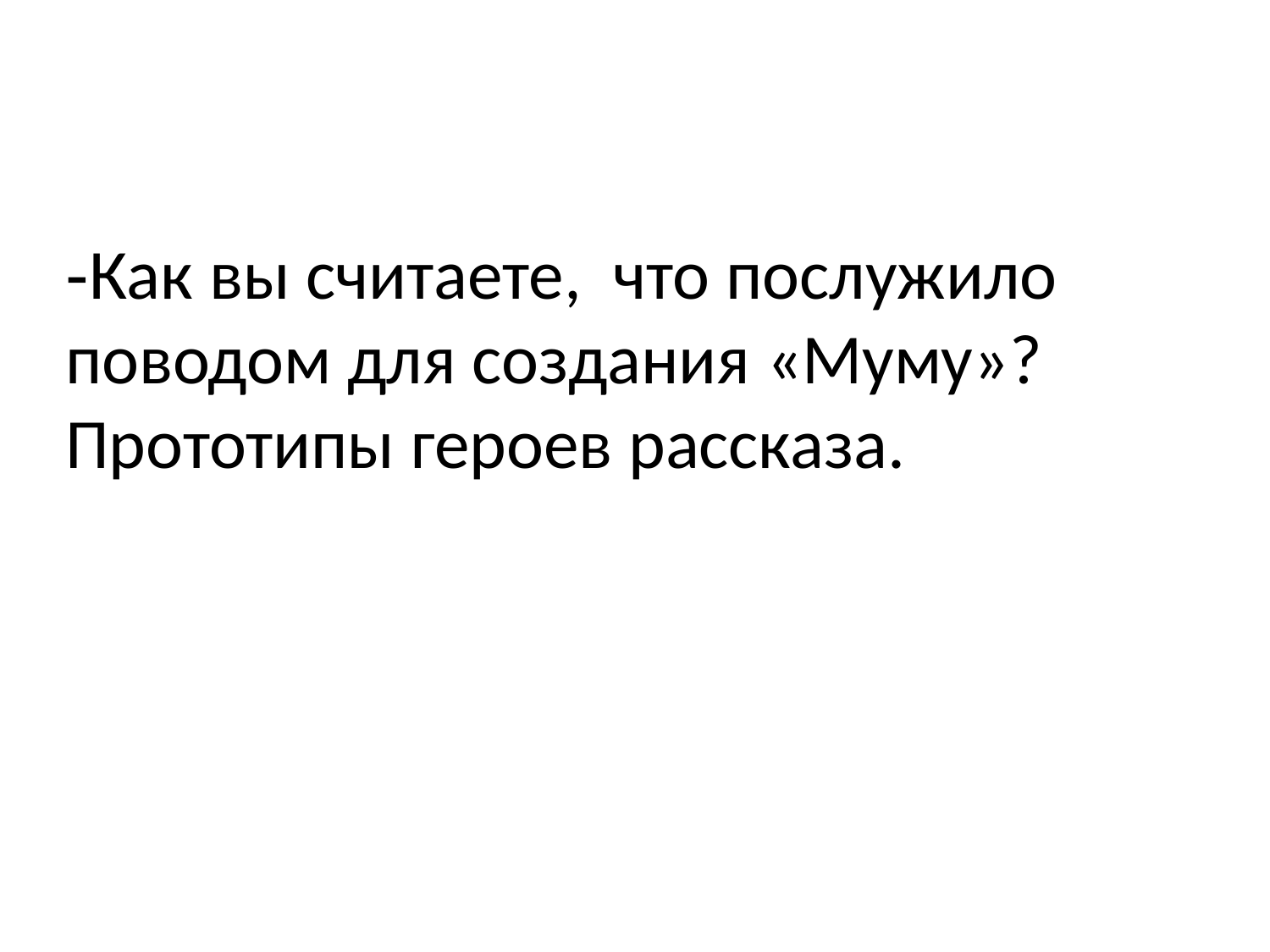

-Как вы считаете,  что послужило поводом для создания «Муму»? Прототипы героев рассказа.